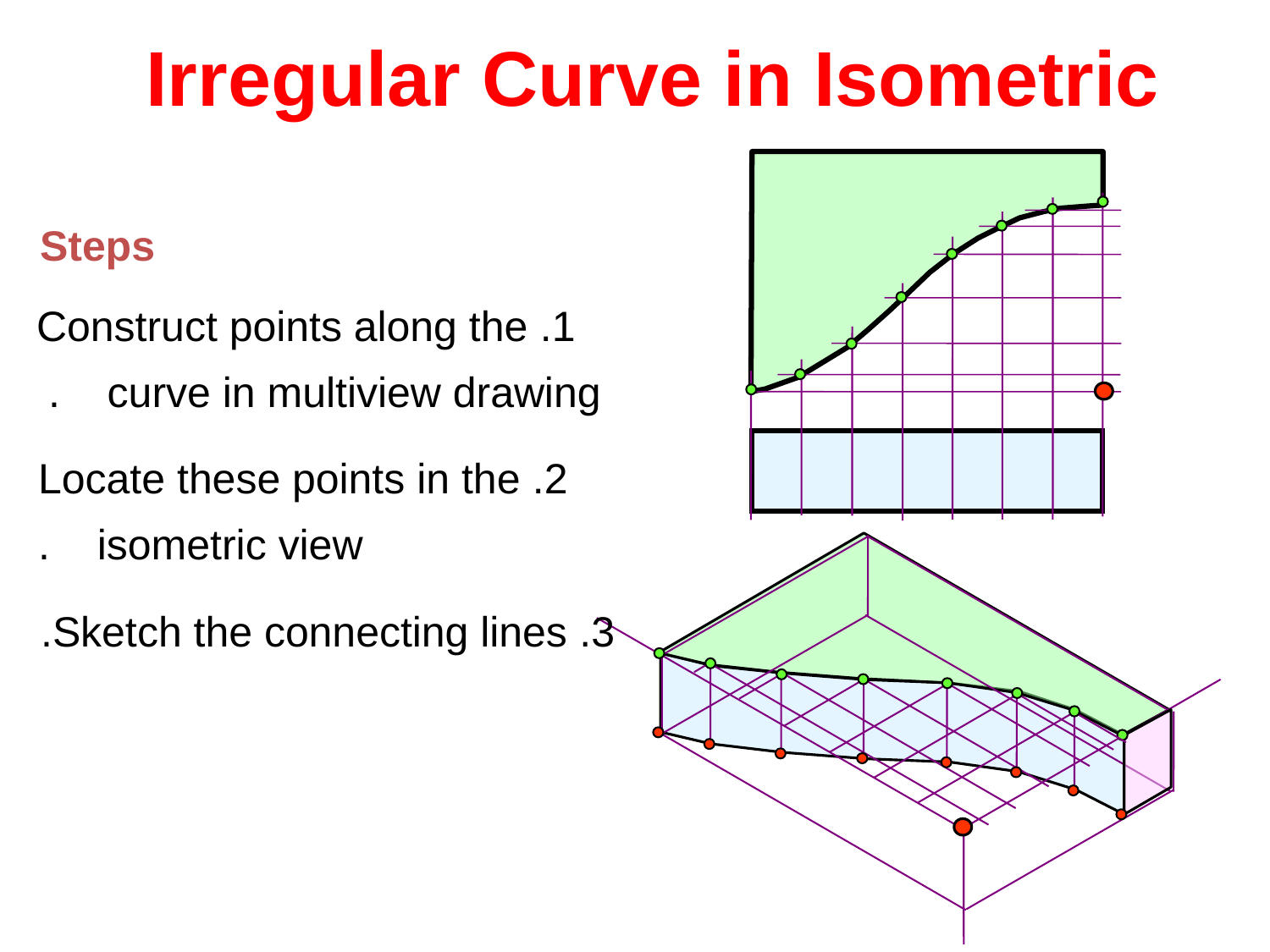

Irregular Curve in Isometric

Steps

1. Construct points along the
    curve in multiview drawing.

2. Locate these points in the
    isometric view.

3. Sketch the connecting lines.